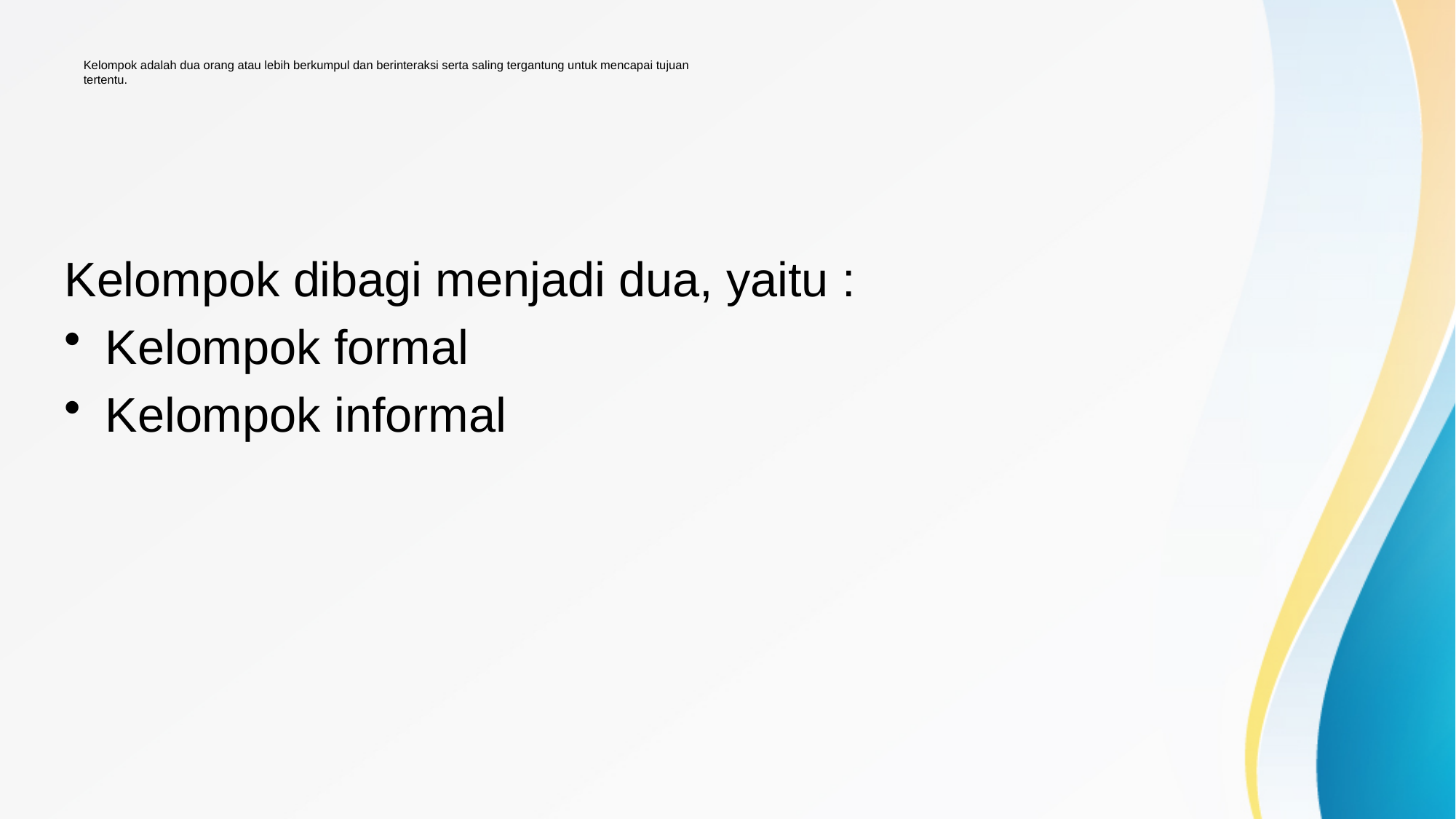

# Kelompok adalah dua orang atau lebih berkumpul dan berinteraksi serta saling tergantung untuk mencapai tujuan tertentu.
Kelompok dibagi menjadi dua, yaitu :
Kelompok formal
Kelompok informal